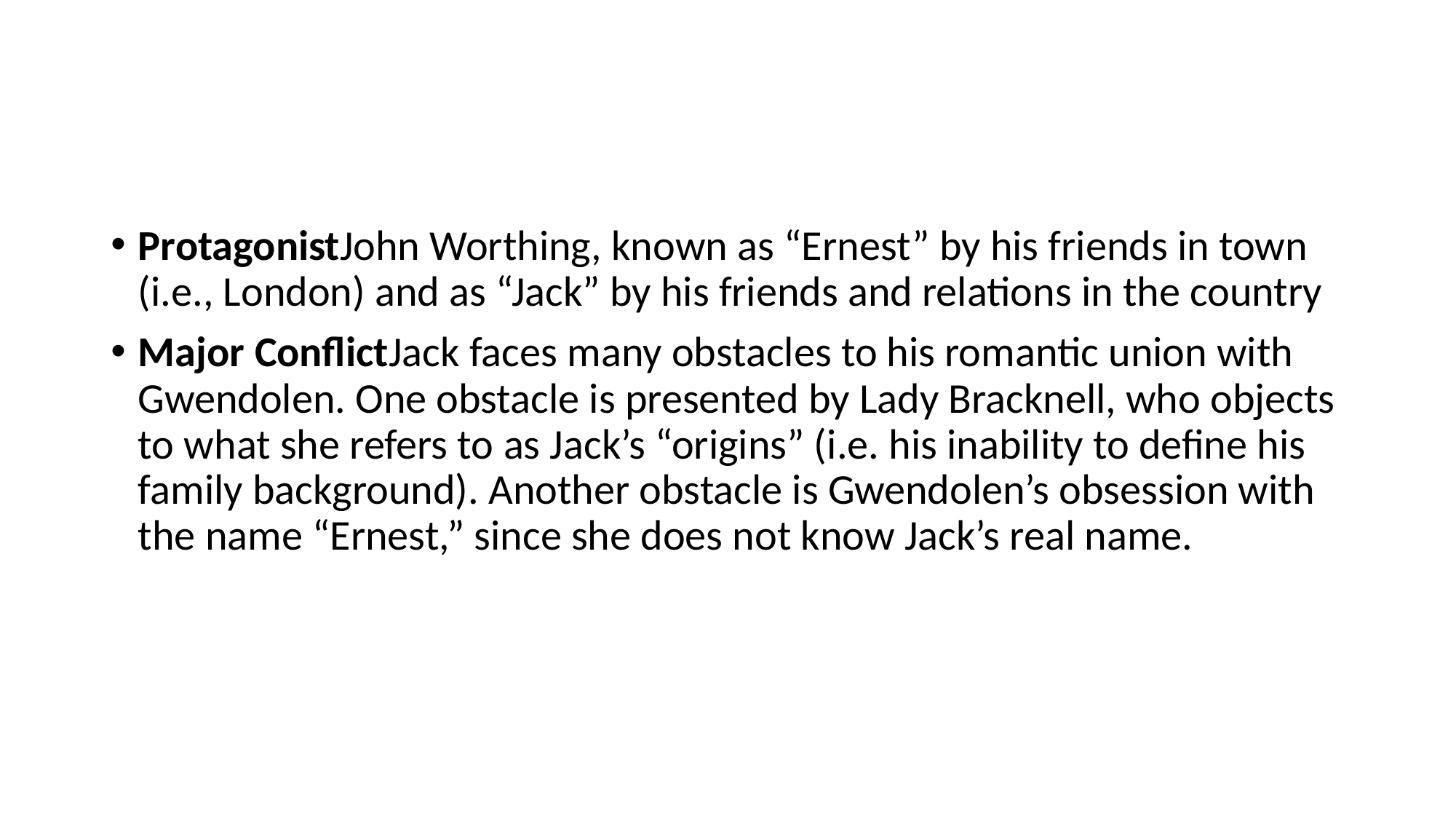

#
ProtagonistJohn Worthing, known as “Ernest” by his friends in town (i.e., London) and as “Jack” by his friends and relations in the country
Major ConflictJack faces many obstacles to his romantic union with Gwendolen. One obstacle is presented by Lady Bracknell, who objects to what she refers to as Jack’s “origins” (i.e. his inability to define his family background). Another obstacle is Gwendolen’s obsession with the name “Ernest,” since she does not know Jack’s real name.